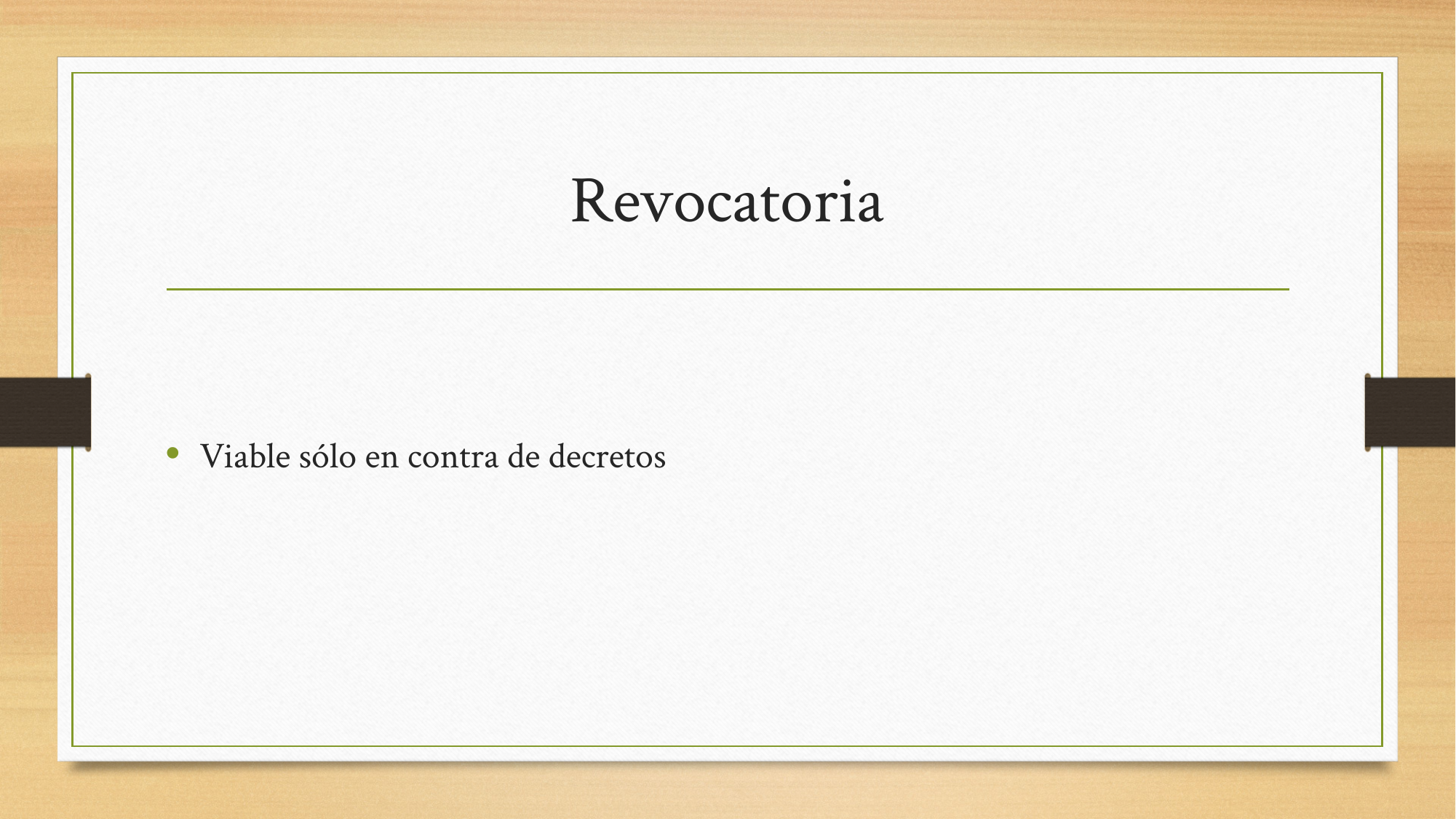

# Revocatoria

Viable sólo en contra de decretos